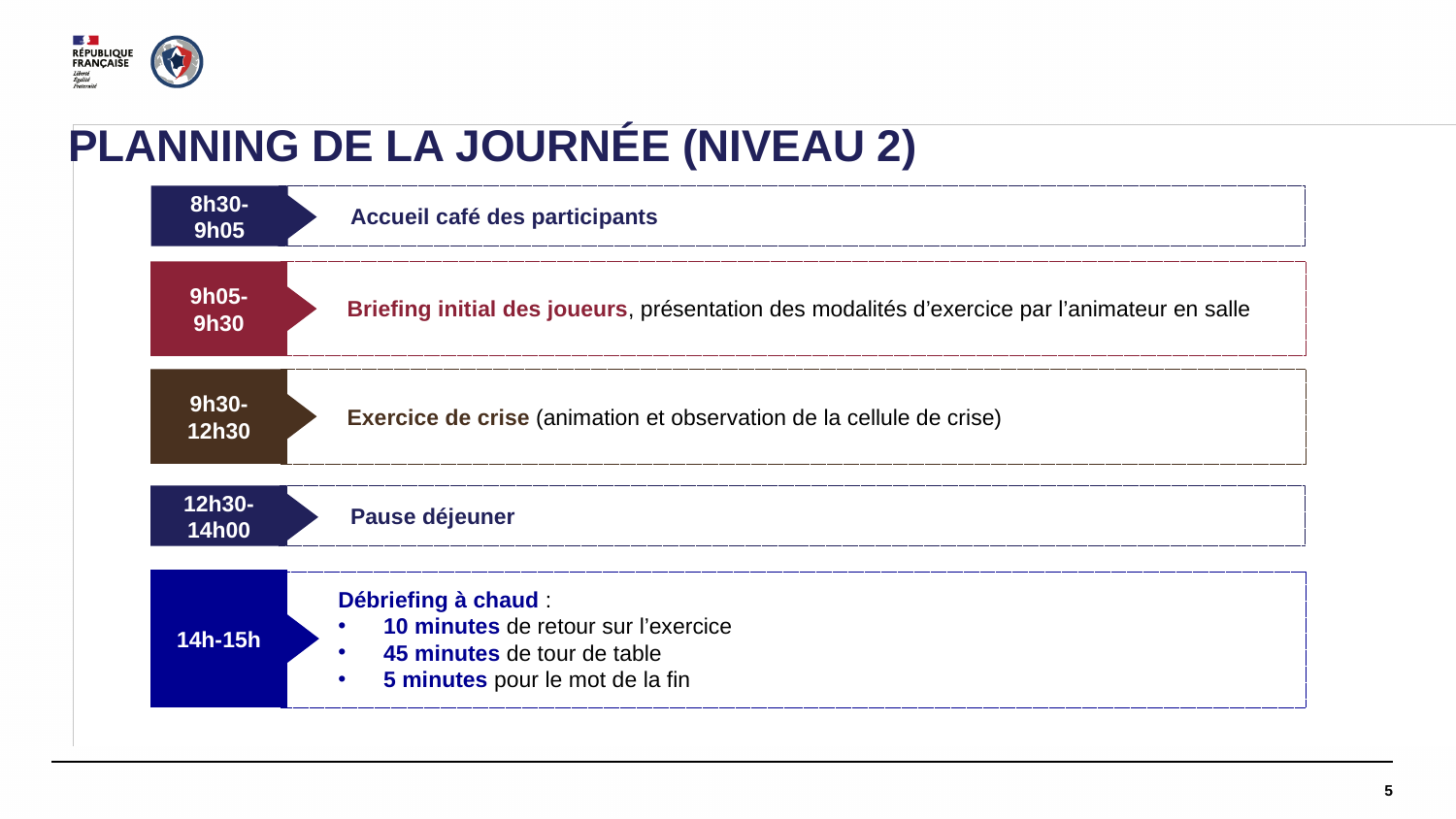

PLANNING DE LA JOURNÉE (NIVEAU 2)
         Accueil café des participants
8h30-9h05

9h05-9h30

Briefing initial des joueurs, présentation des modalités d’exercice par l’animateur en salle

9h30-12h30

Exercice de crise (animation et observation de la cellule de crise)
14h-15h

Débriefing à chaud :
10 minutes de retour sur l’exercice
45 minutes de tour de table
5 minutes pour le mot de la fin
12h30-14h00
         Pause déjeuner

5